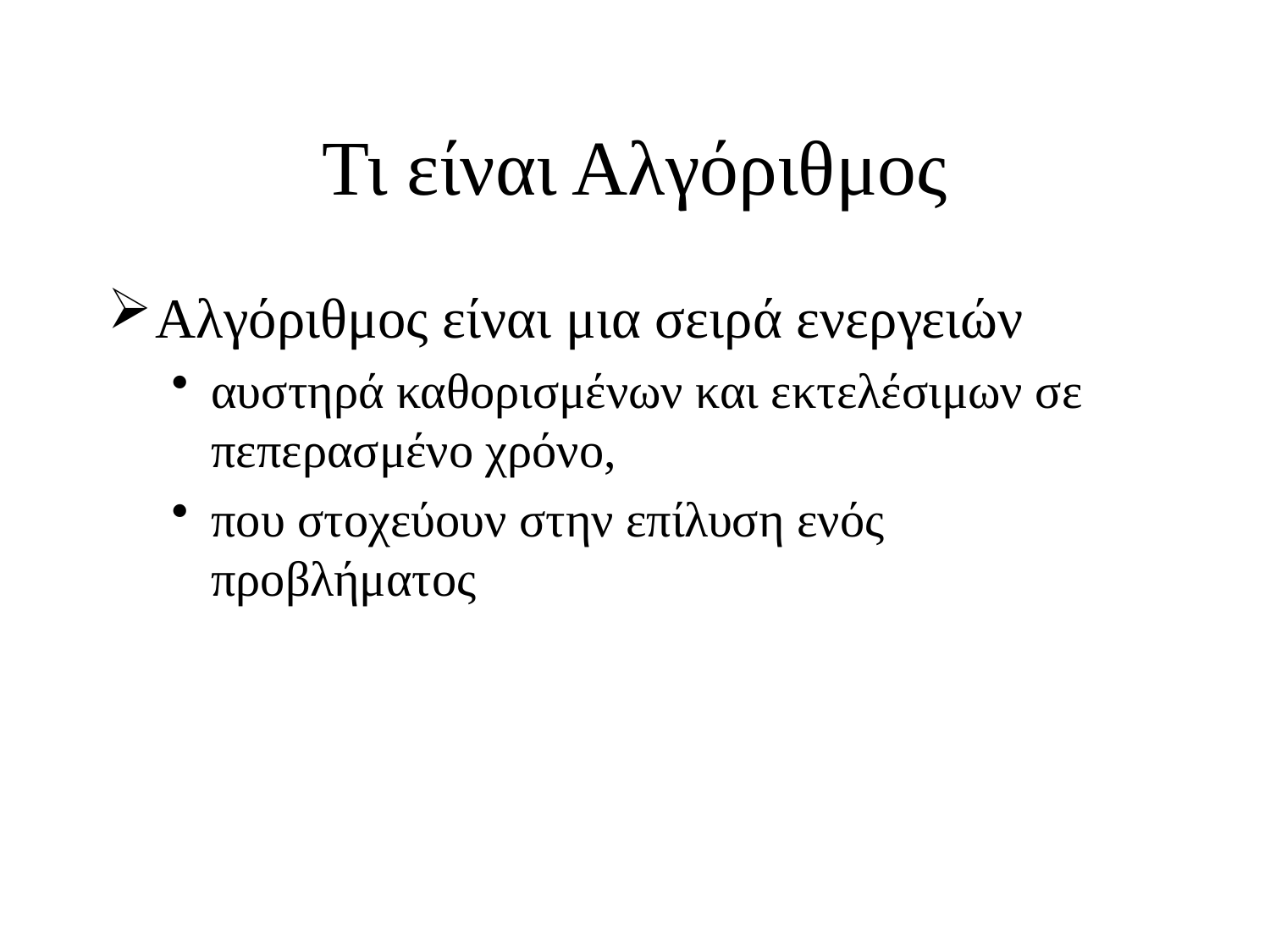

# Τι είναι Αλγόριθμος
Αλγόριθμος είναι μια σειρά ενεργειών
αυστηρά καθορισμένων και εκτελέσιμων σε πεπερασμένο χρόνο,
που στοχεύουν στην επίλυση ενός προβλήματος